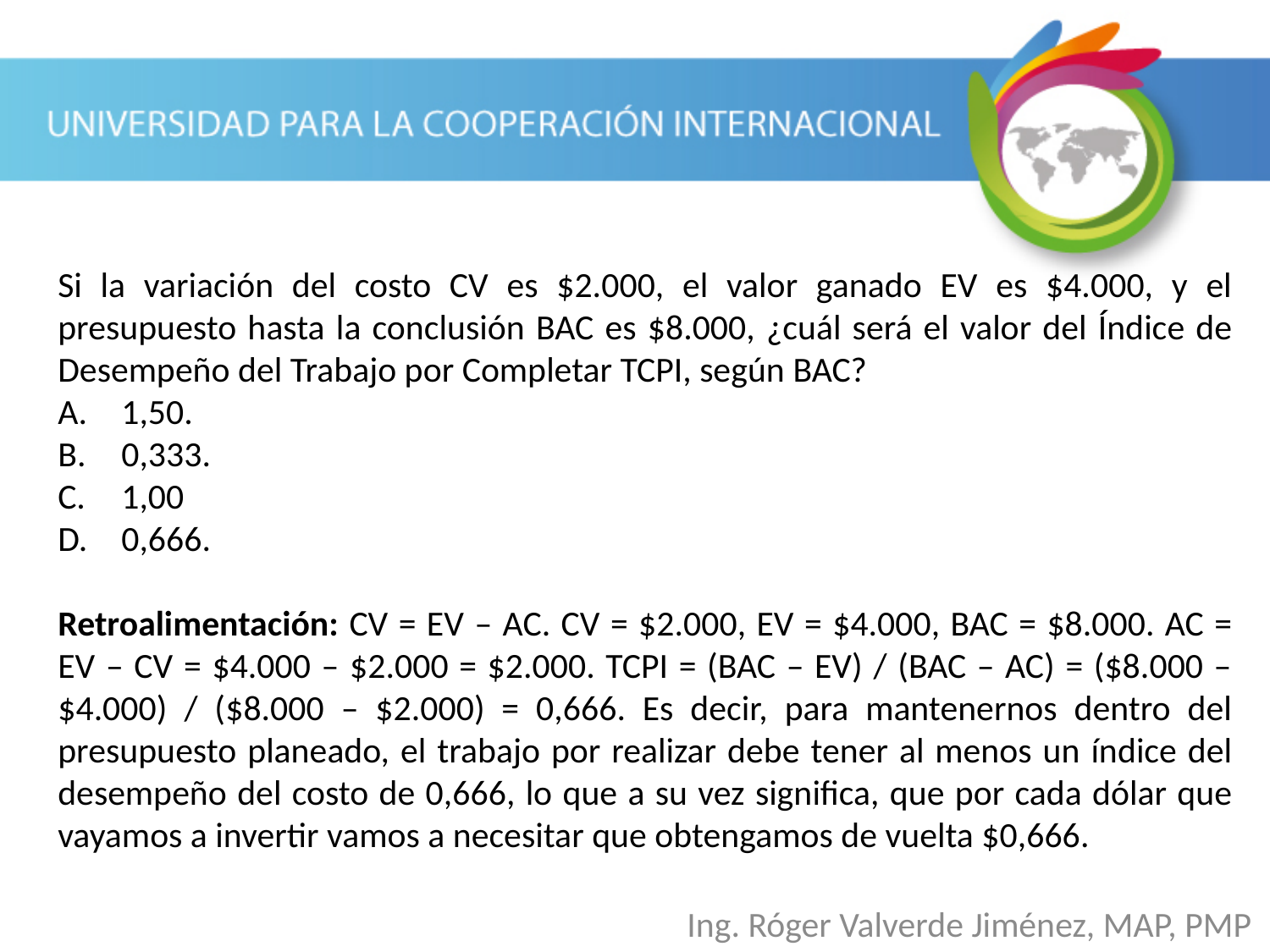

Si la variación del costo CV es $2.000, el valor ganado EV es $4.000, y el presupuesto hasta la conclusión BAC es $8.000, ¿cuál será el valor del Índice de Desempeño del Trabajo por Completar TCPI, según BAC?
1,50.
0,333.
1,00
0,666.

Retroalimentación: CV = EV – AC. CV = $2.000, EV = $4.000, BAC = $8.000. AC = EV – CV = $4.000 – $2.000 = $2.000. TCPI = (BAC – EV) / (BAC – AC) = ($8.000 – $4.000) / ($8.000 – $2.000) = 0,666. Es decir, para mantenernos dentro del presupuesto planeado, el trabajo por realizar debe tener al menos un índice del desempeño del costo de 0,666, lo que a su vez significa, que por cada dólar que vayamos a invertir vamos a necesitar que obtengamos de vuelta $0,666.

Ing. Róger Valverde Jiménez, MAP, PMP